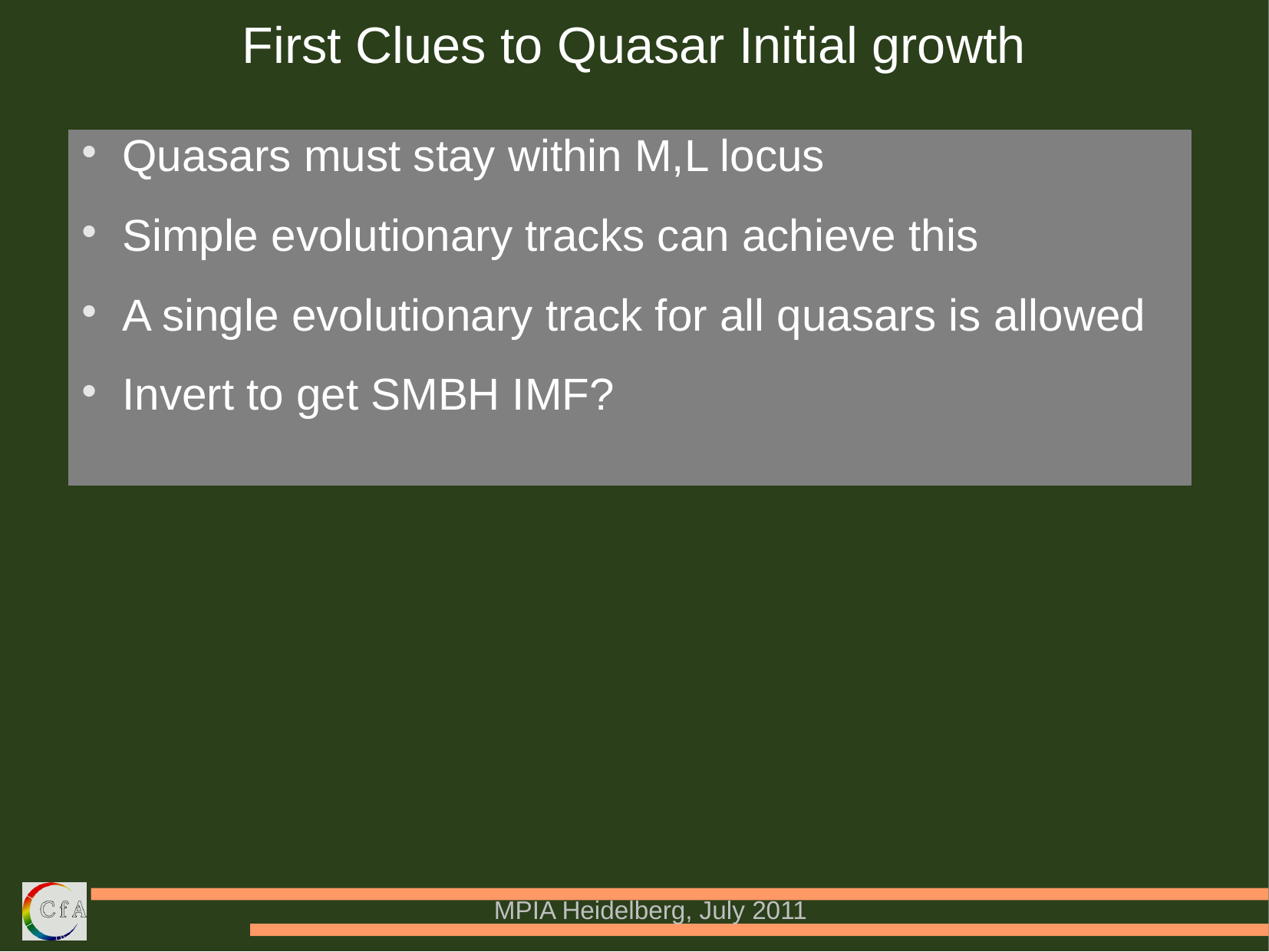

First Clues to Quasar Initial growth
Quasars must stay within M,L locus
Simple evolutionary tracks can achieve this
A single evolutionary track for all quasars is allowed
Invert to get SMBH IMF?